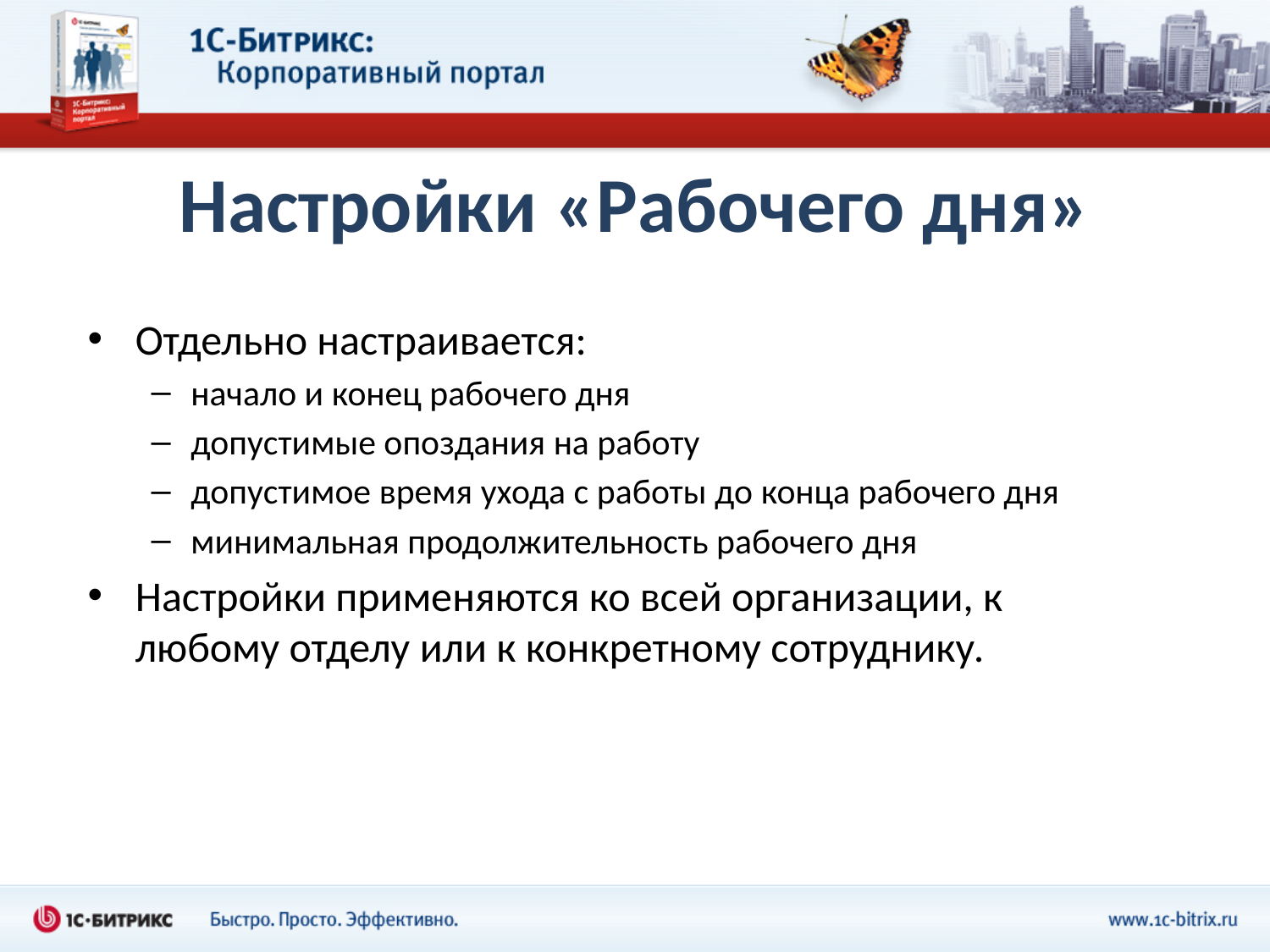

# Настройки «Рабочего дня»
Отдельно настраивается:
начало и конец рабочего дня
допустимые опоздания на работу
допустимое время ухода с работы до конца рабочего дня
минимальная продолжительность рабочего дня
Настройки применяются ко всей организации, к любому отделу или к конкретному сотруднику.